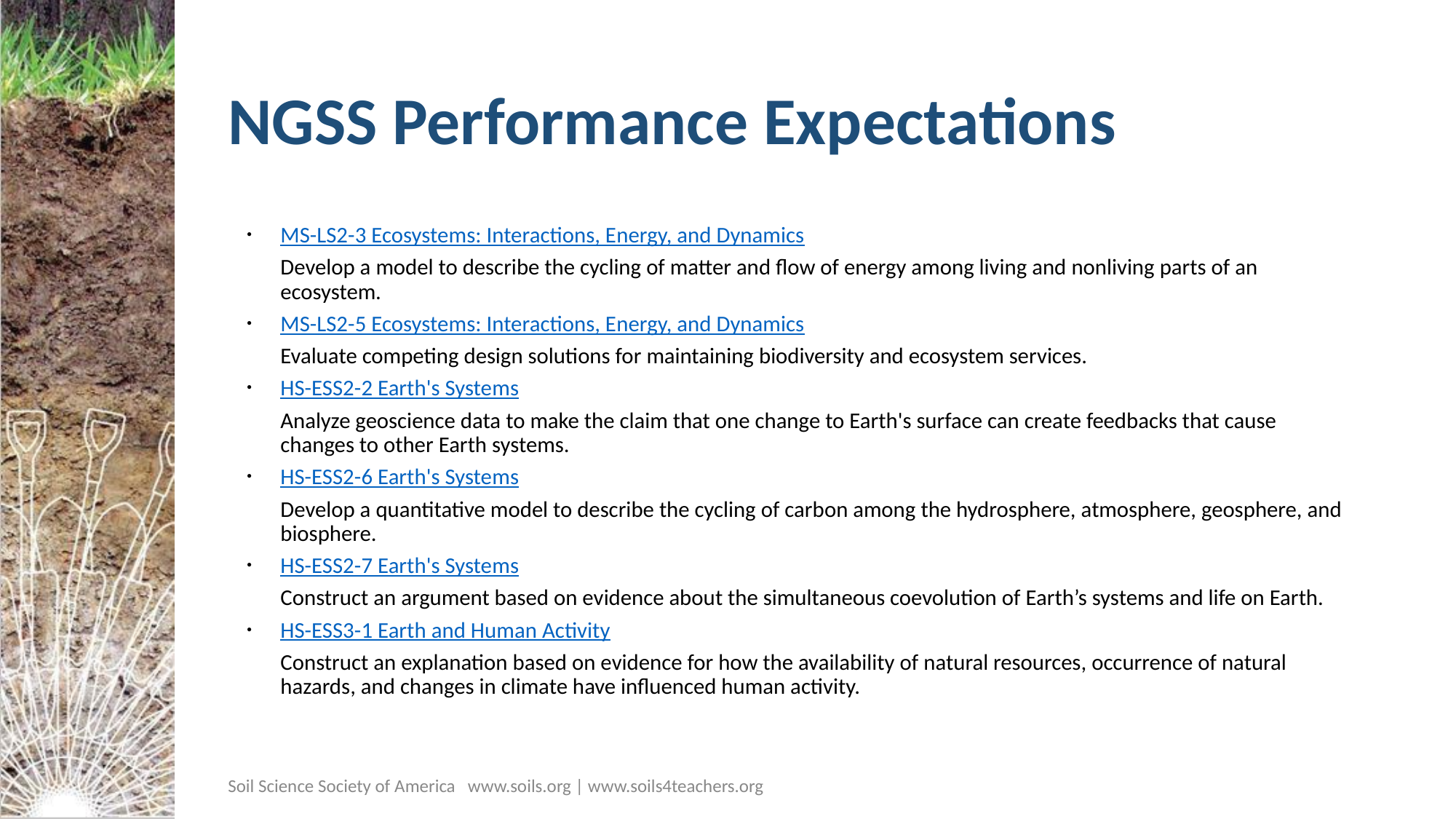

# NGSS Performance Expectations
MS-LS2-3 Ecosystems: Interactions, Energy, and Dynamics
Develop a model to describe the cycling of matter and flow of energy among living and nonliving parts of an ecosystem.
MS-LS2-5 Ecosystems: Interactions, Energy, and Dynamics
Evaluate competing design solutions for maintaining biodiversity and ecosystem services.
HS-ESS2-2 Earth's Systems
Analyze geoscience data to make the claim that one change to Earth's surface can create feedbacks that cause changes to other Earth systems.
HS-ESS2-6 Earth's Systems
Develop a quantitative model to describe the cycling of carbon among the hydrosphere, atmosphere, geosphere, and biosphere.
HS-ESS2-7 Earth's Systems
Construct an argument based on evidence about the simultaneous coevolution of Earth’s systems and life on Earth.
HS-ESS3-1 Earth and Human Activity
Construct an explanation based on evidence for how the availability of natural resources, occurrence of natural hazards, and changes in climate have influenced human activity.
Soil Science Society of America   www.soils.org | www.soils4teachers.org